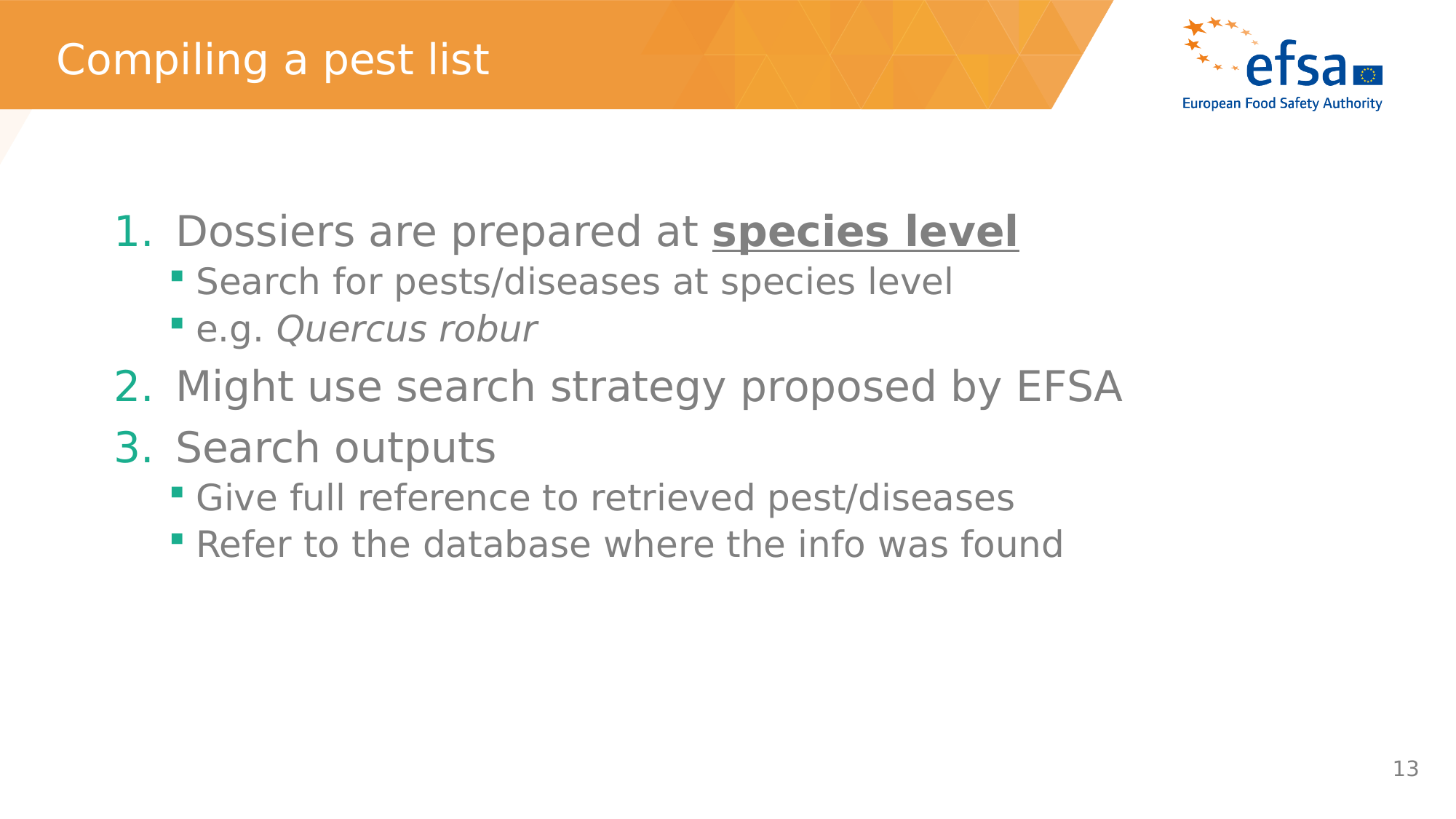

# Compiling a pest list
Dossiers are prepared at species level
Search for pests/diseases at species level
e.g. Quercus robur
Might use search strategy proposed by EFSA
Search outputs
Give full reference to retrieved pest/diseases
Refer to the database where the info was found
13